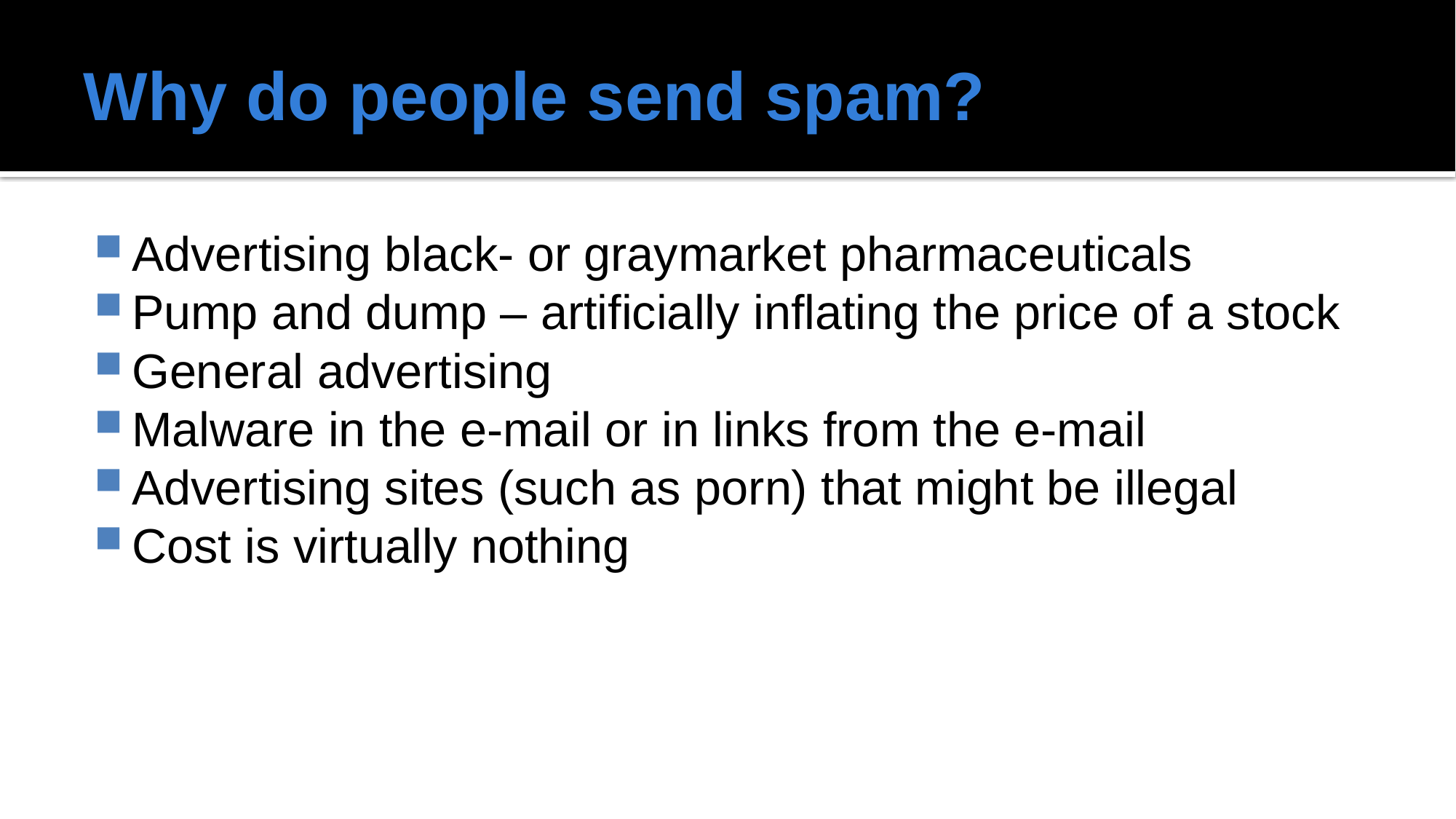

# Why do people send spam?
Advertising black- or graymarket pharmaceuticals
Pump and dump – artificially inflating the price of a stock
General advertising
Malware in the e-mail or in links from the e-mail
Advertising sites (such as porn) that might be illegal
Cost is virtually nothing